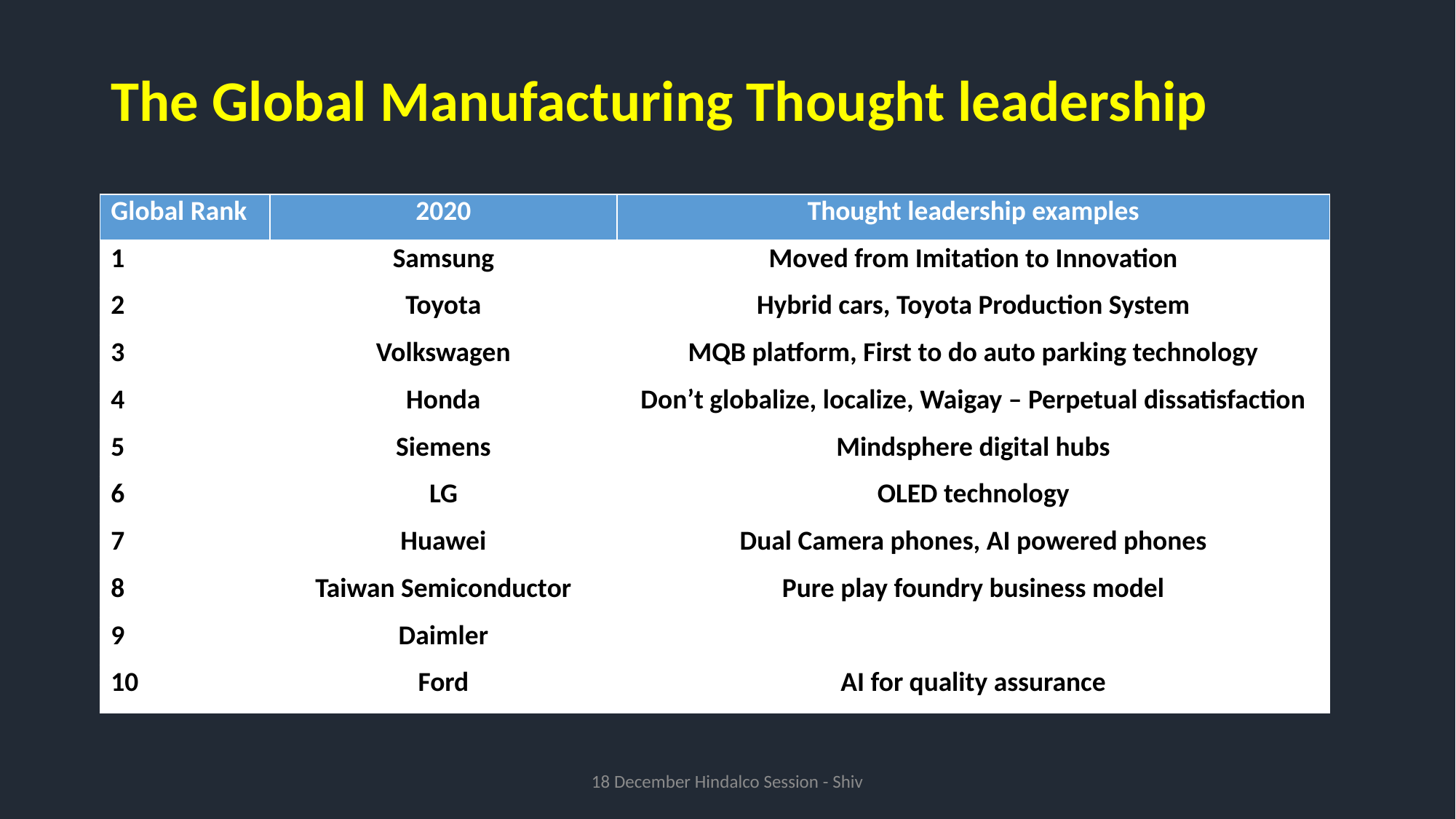

# The Global Manufacturing Thought leadership
| Global Rank | 2020 | Thought leadership examples |
| --- | --- | --- |
| 1 | Samsung | Moved from Imitation to Innovation |
| 2 | Toyota | Hybrid cars, Toyota Production System |
| 3 | Volkswagen | MQB platform, First to do auto parking technology |
| 4 | Honda | Don’t globalize, localize, Waigay – Perpetual dissatisfaction |
| 5 | Siemens | Mindsphere digital hubs |
| 6 | LG | OLED technology |
| 7 | Huawei | Dual Camera phones, AI powered phones |
| 8 | Taiwan Semiconductor | Pure play foundry business model |
| 9 | Daimler |  |
| 10 | Ford | AI for quality assurance |
18 December Hindalco Session - Shiv